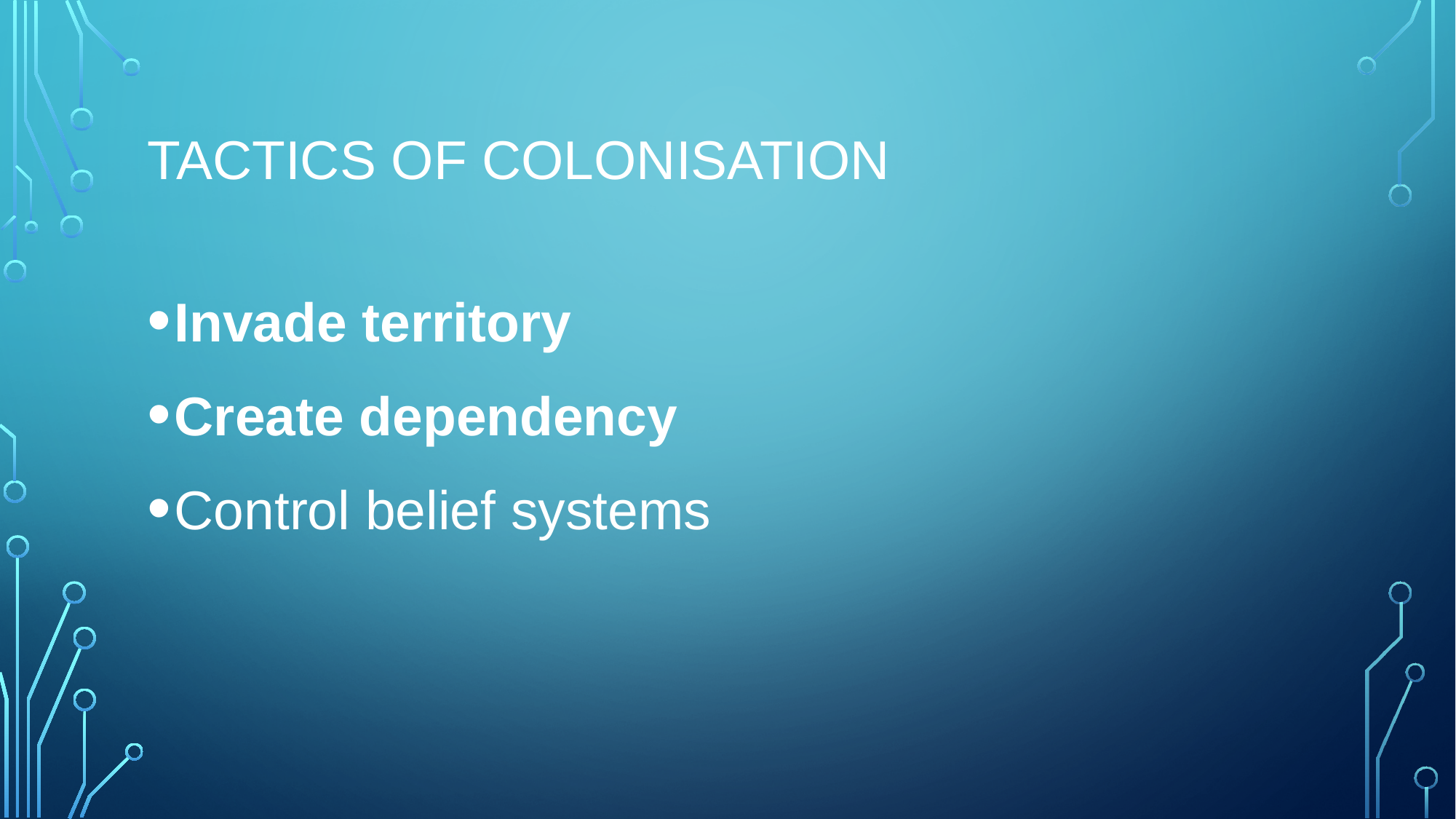

# Tactics of colonisation
Invade territory
Create dependency
Control belief systems